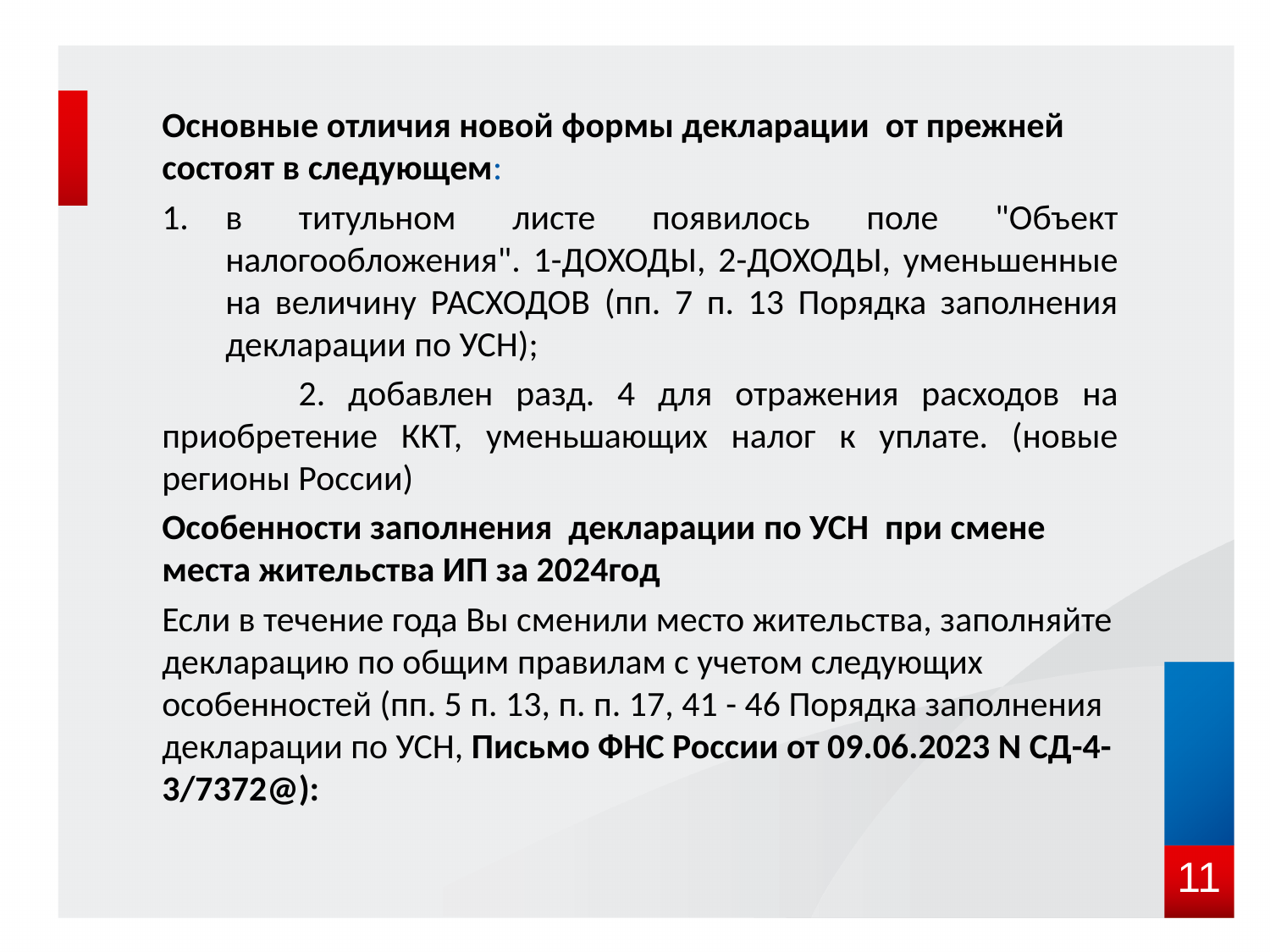

#
Основные отличия новой формы декларации  от прежней состоят в следующем:
в титульном листе появилось поле "Объект налогообложения". 1-ДОХОДЫ, 2-ДОХОДЫ, уменьшенные на величину РАСХОДОВ (пп. 7 п. 13 Порядка заполнения декларации по УСН);
      2. добавлен разд. 4 для отражения расходов на приобретение ККТ, уменьшающих налог к уплате. (новые регионы России)
Особенности заполнения  декларации по УСН  при смене места жительства ИП за 2024год
Если в течение года Вы сменили место жительства, заполняйте декларацию по общим правилам с учетом следующих особенностей (пп. 5 п. 13, п. п. 17, 41 - 46 Порядка заполнения декларации по УСН, Письмо ФНС России от 09.06.2023 N СД-4-3/7372@):

11